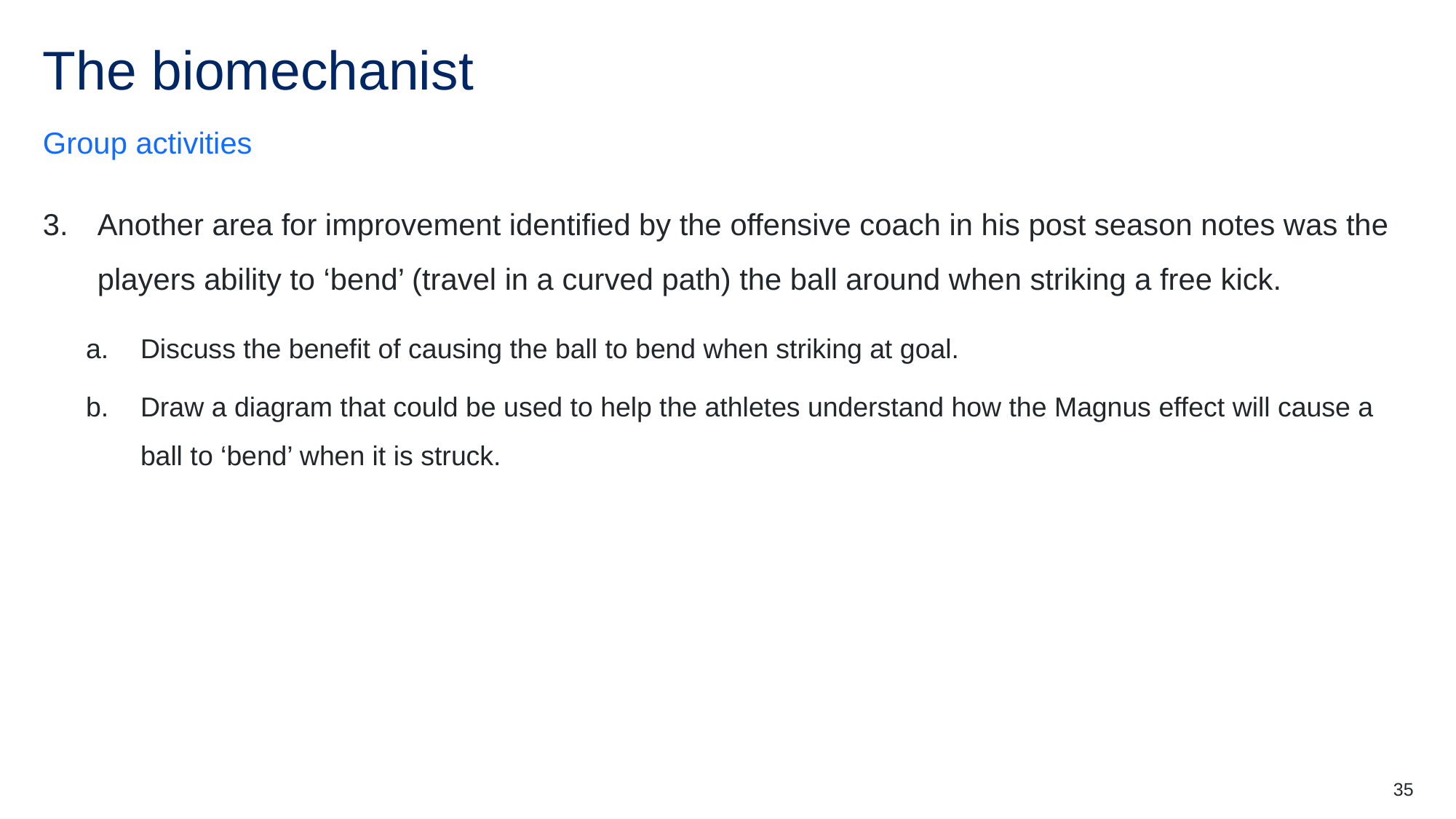

# The biomechanist
Group activities
Another area for improvement identified by the offensive coach in his post season notes was the players ability to ‘bend’ (travel in a curved path) the ball around when striking a free kick.
Discuss the benefit of causing the ball to bend when striking at goal.
Draw a diagram that could be used to help the athletes understand how the Magnus effect will cause a ball to ‘bend’ when it is struck.
35